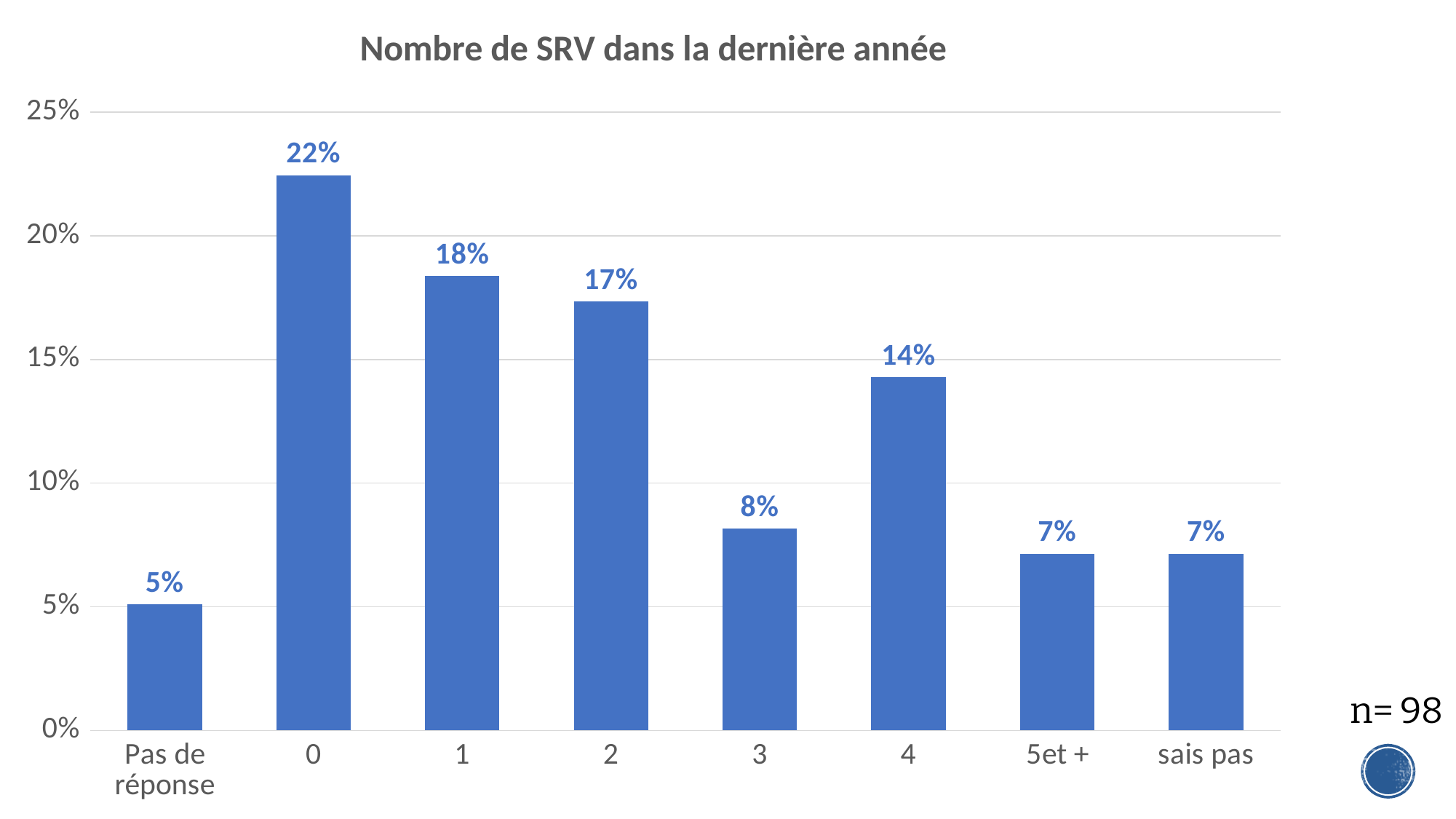

### Chart: Nombre de SRV dans la dernière année

| Category |  |
|---|---|
| Pas de réponse | 0.0510204081632653 |
| 0 | 0.224489795918367 |
| 1 | 0.183673469387755 |
| 2 | 0.173469387755102 |
| 3 | 0.0816326530612245 |
| 4 | 0.142857142857143 |
| 5et + | 0.0714285714285714 |
| sais pas | 0.0714285714285714 |
n= 98